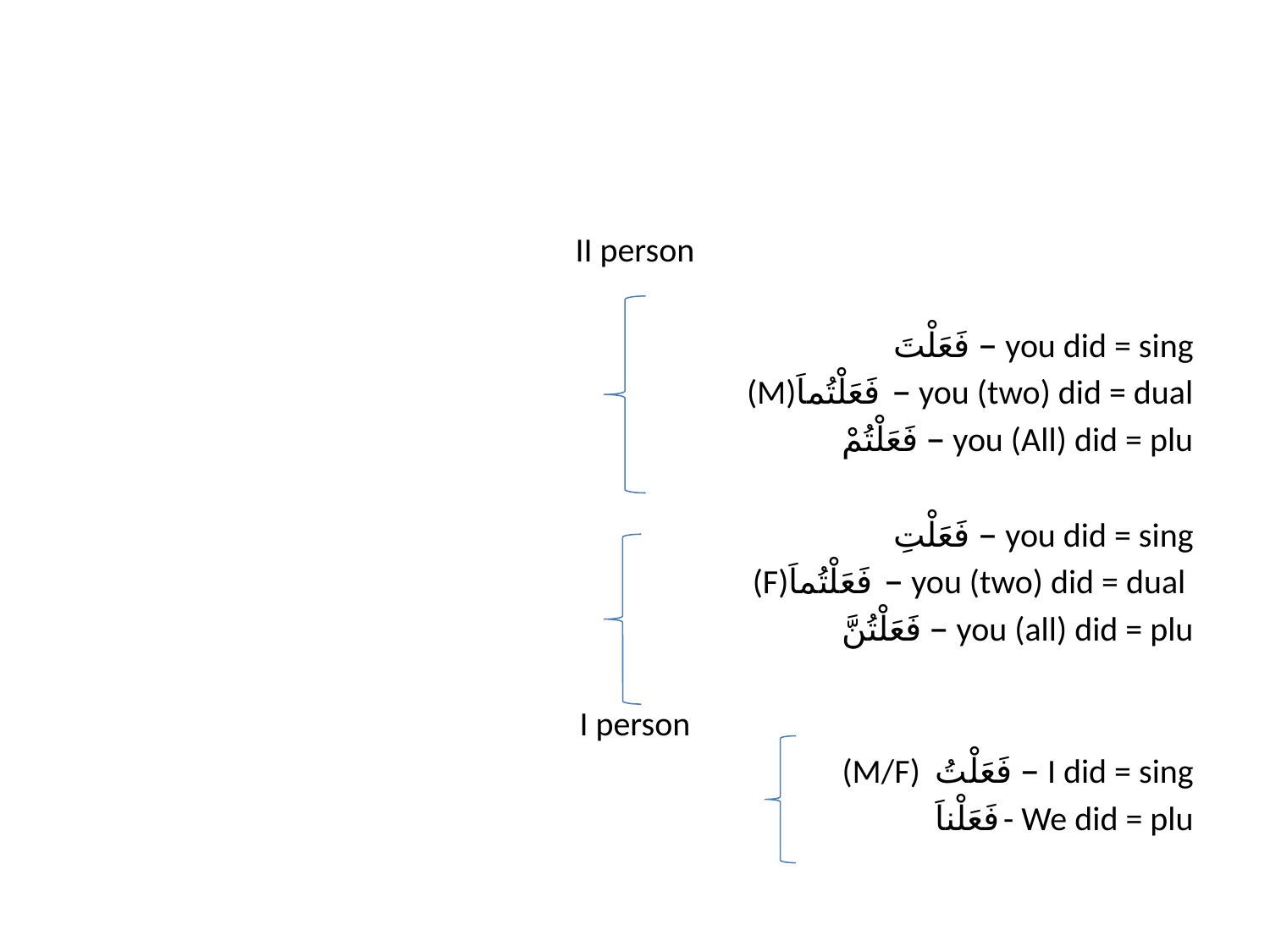

#
II person

فَعَلْتَ – you did = sing
(M)فَعَلْتُماَ – you (two) did = dual
فَعَلْتُمْ – you (All) did = plu

فَعَلْتِ – you did = sing
(F)فَعَلْتُماَ – you (two) did = dual
فَعَلْتُنَّ – you (all) did = plu

I person
(M/F)  فَعَلْتُ – I did = sing
فَعَلْناَ- We did = plu